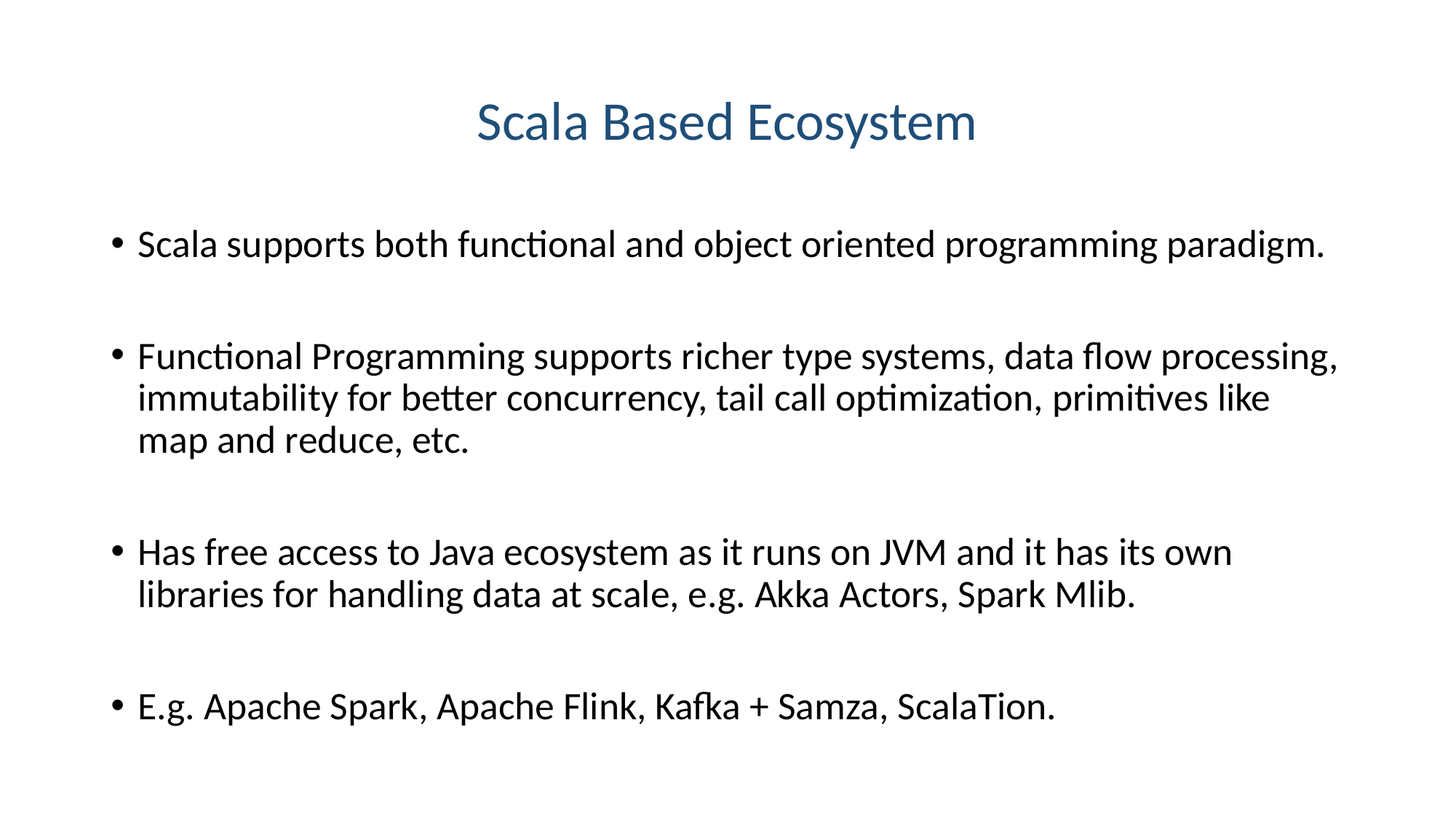

# Scala Based Ecosystem
Scala supports both functional and object oriented programming paradigm.

Functional Programming supports richer type systems, data flow processing, immutability for better concurrency, tail call optimization, primitives like map and reduce, etc.

Has free access to Java ecosystem as it runs on JVM and it has its own libraries for handling data at scale, e.g. Akka Actors, Spark Mlib.

E.g. Apache Spark, Apache Flink, Kafka + Samza, ScalaTion.